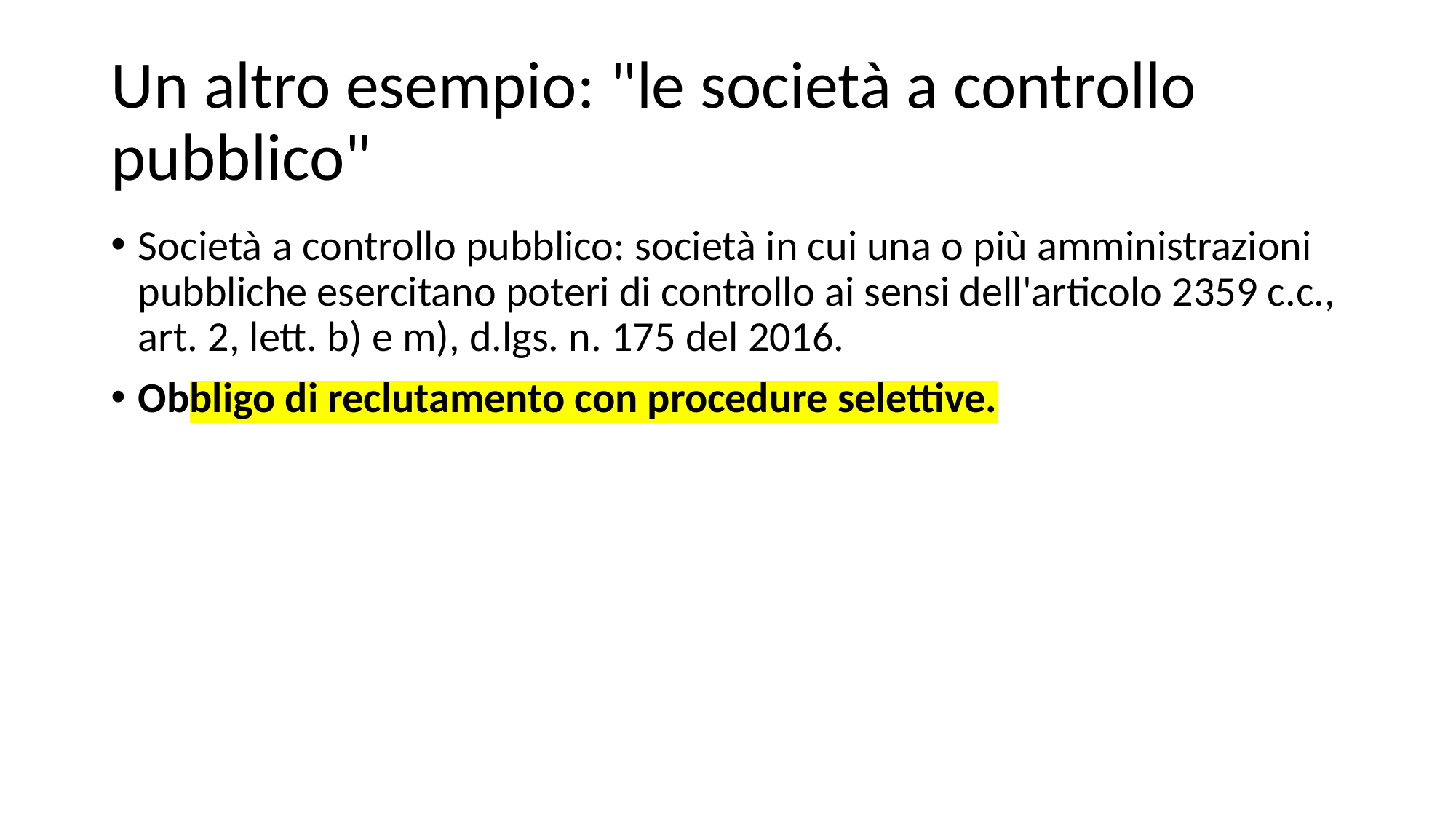

# Un altro esempio: "le società a controllo pubblico"
Società a controllo pubblico: società in cui una o più amministrazioni pubbliche esercitano poteri di controllo ai sensi dell'articolo 2359 c.c., art. 2, lett. b) e m), d.lgs. n. 175 del 2016.
Obbligo di reclutamento con procedure selettive.